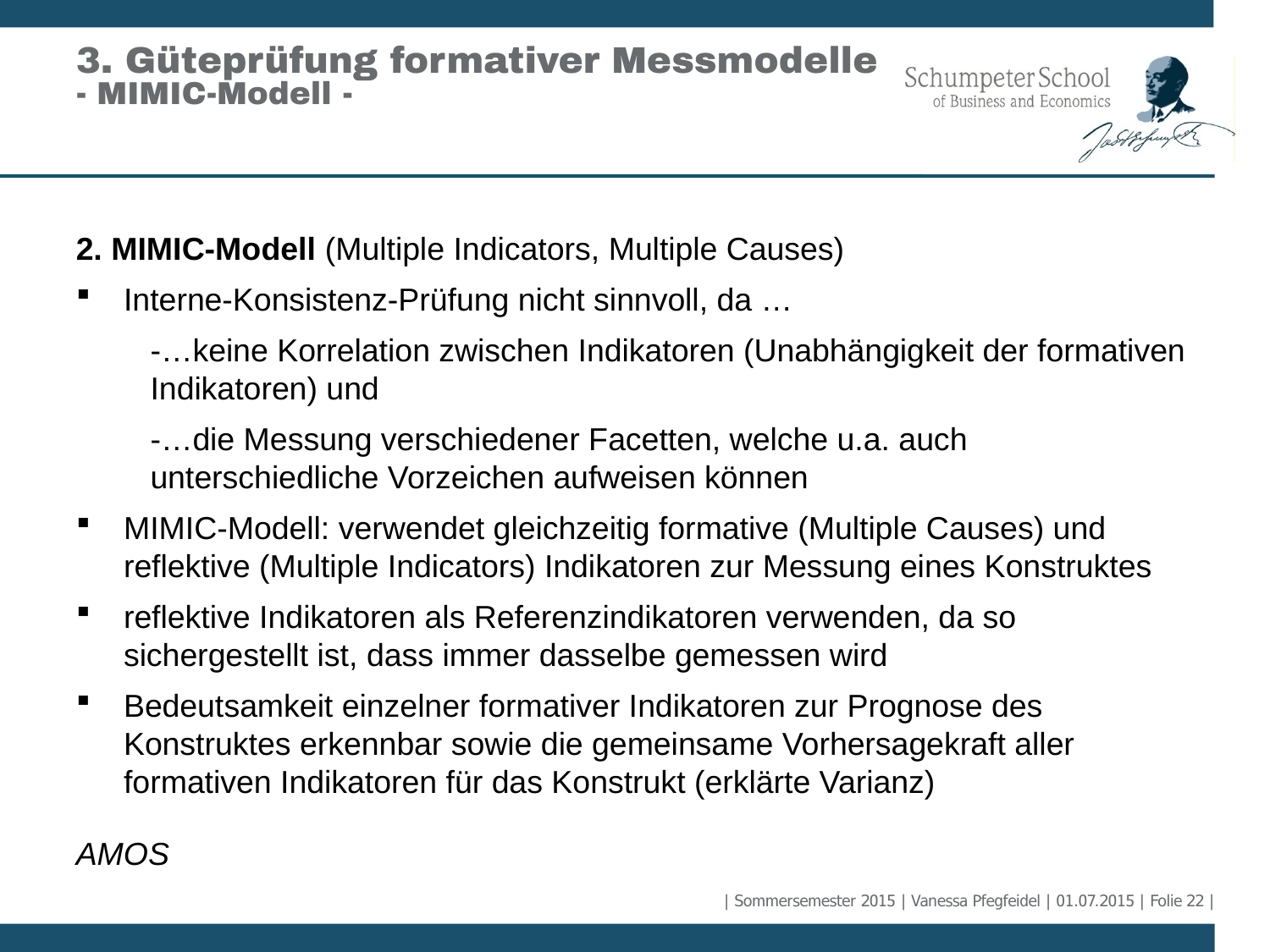

# 3. Güteprüfung formativer Messmodelle - MIMIC-Modell -
2. MIMIC-Modell (Multiple Indicators, Multiple Causes)
Interne-Konsistenz-Prüfung nicht sinnvoll, da …
-…keine Korrelation zwischen Indikatoren (Unabhängigkeit der formativen Indikatoren) und
-…die Messung verschiedener Facetten, welche u.a. auch unterschiedliche Vorzeichen aufweisen können
MIMIC-Modell: verwendet gleichzeitig formative (Multiple Causes) und reflektive (Multiple Indicators) Indikatoren zur Messung eines Konstruktes
reflektive Indikatoren als Referenzindikatoren verwenden, da so sichergestellt ist, dass immer dasselbe gemessen wird
Bedeutsamkeit einzelner formativer Indikatoren zur Prognose des Konstruktes erkennbar sowie die gemeinsame Vorhersagekraft aller formativen Indikatoren für das Konstrukt (erklärte Varianz)
AMOS
| Sommersemester 2015 | Vanessa Pfegfeidel | 01.07.2015 | Folie 22 |